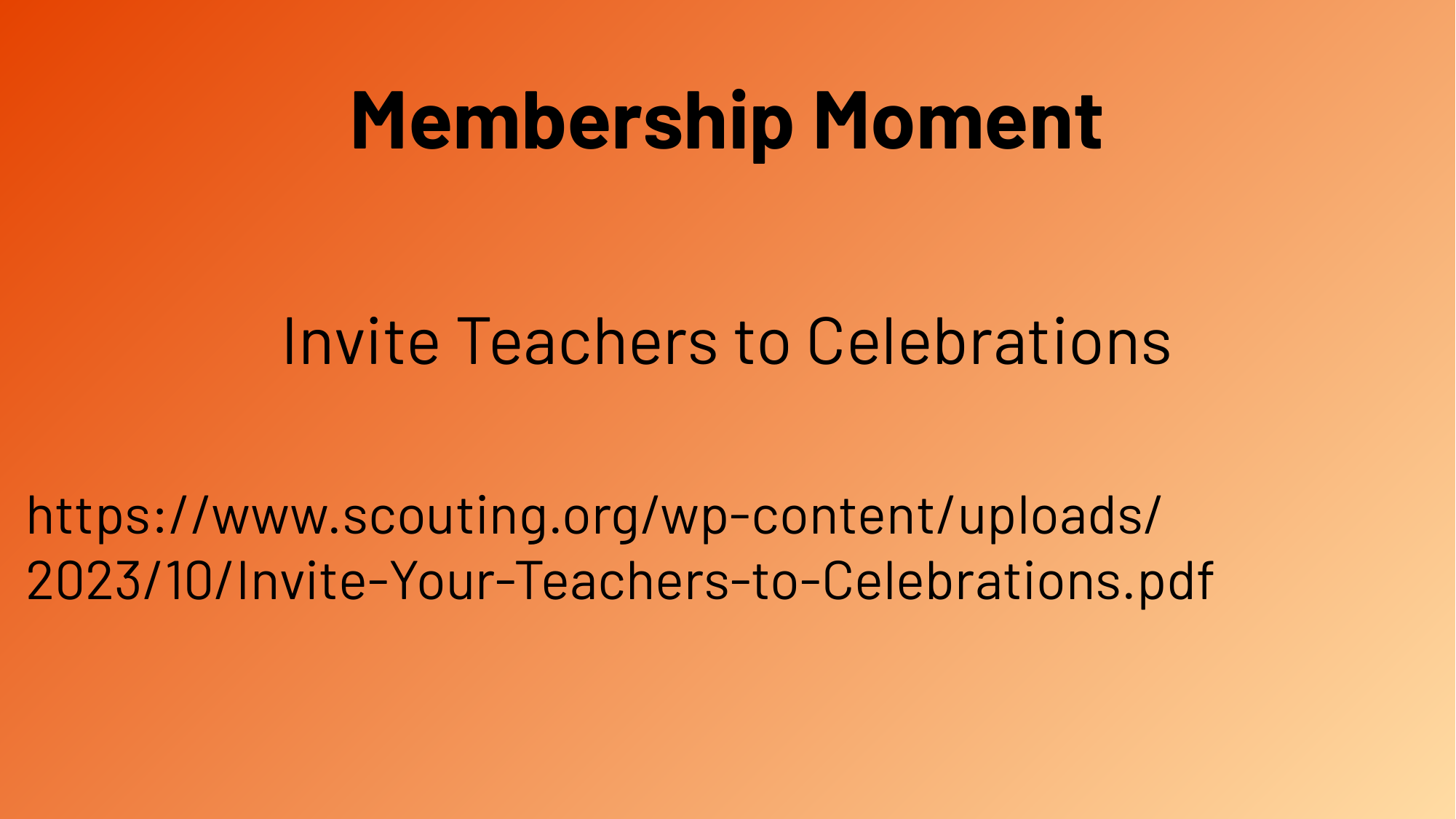

# Membership Moment
Invite Teachers to Celebrations
https://www.scouting.org/wp-content/uploads/2023/10/Invite-Your-Teachers-to-Celebrations.pdf